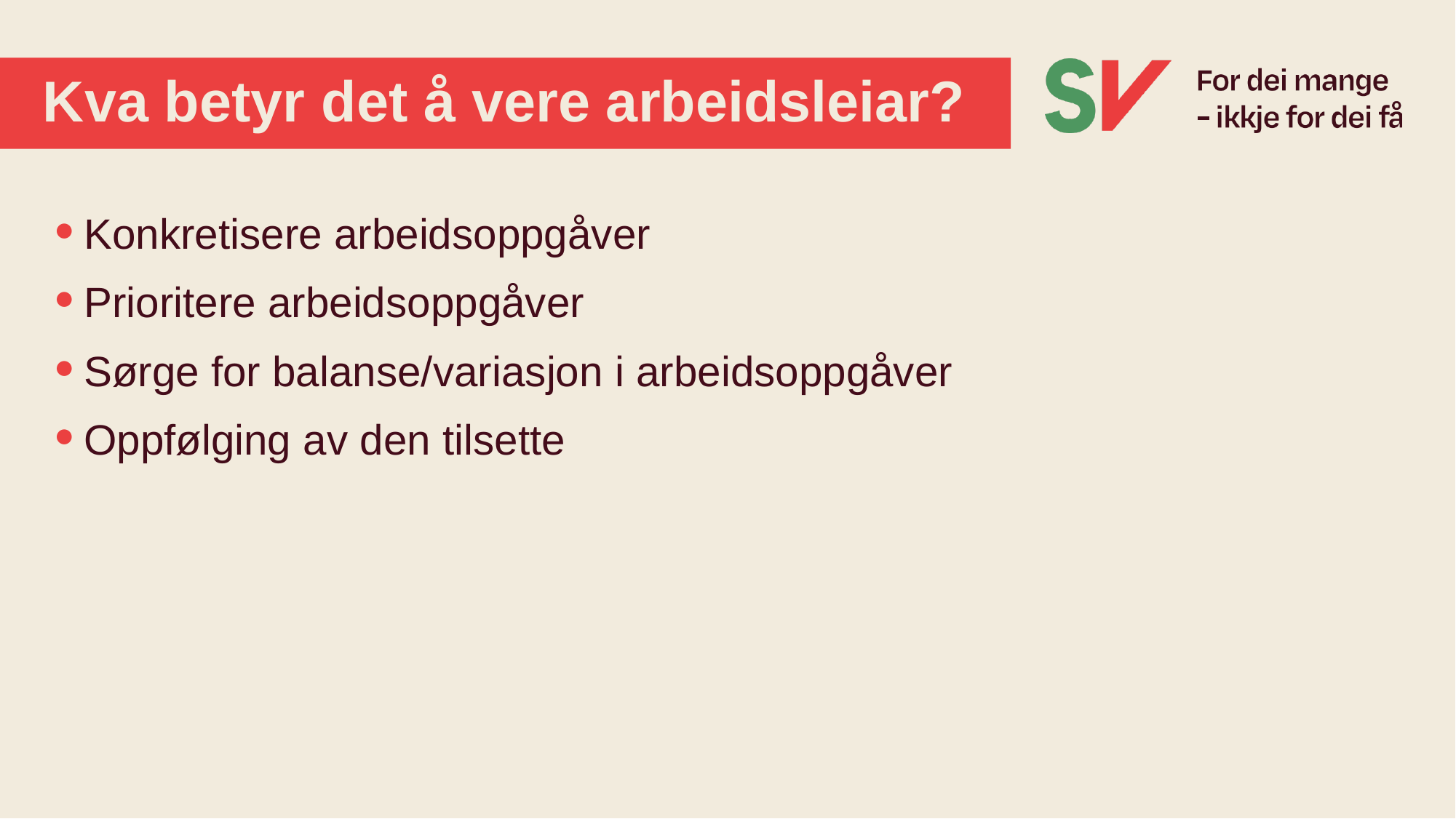

# Kva betyr det å vere arbeidsleiar?
Konkretisere arbeidsoppgåver
Prioritere arbeidsoppgåver
Sørge for balanse/variasjon i arbeidsoppgåver
Oppfølging av den tilsette